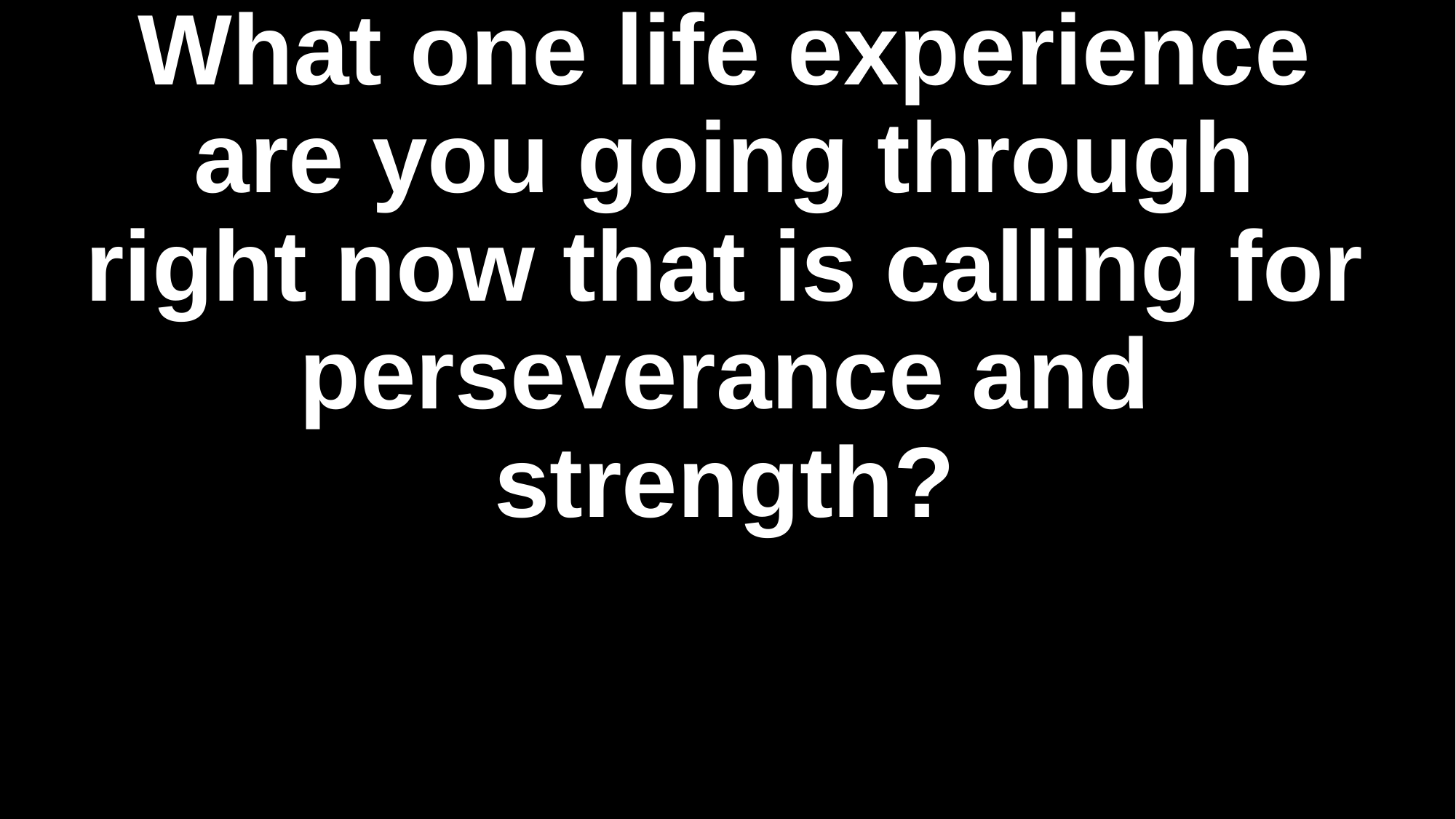

# What one life experience are you going through right now that is calling for perseverance and strength?